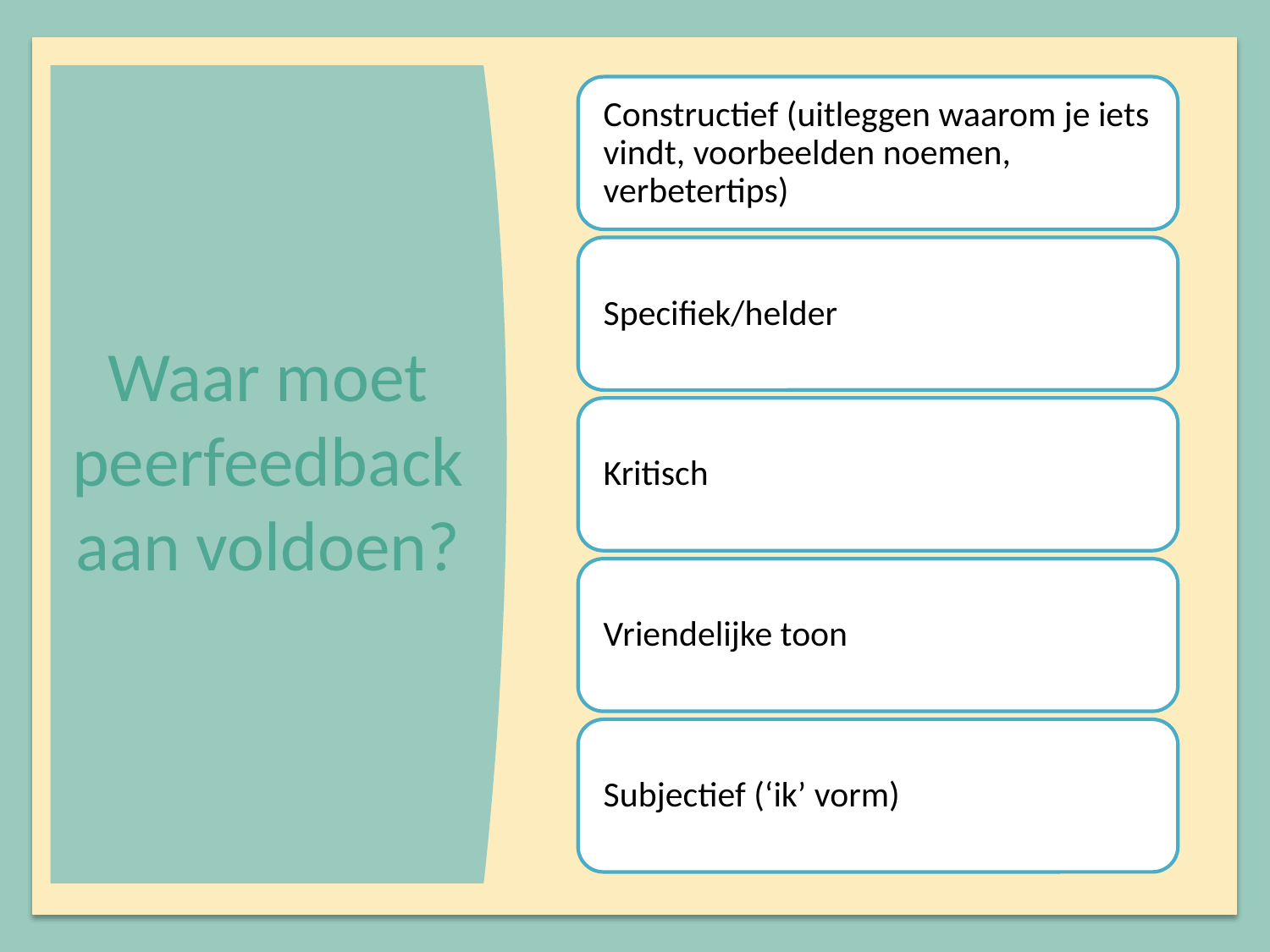

Constructief (uitleggen waarom je iets vindt, voorbeelden noemen, verbetertips)
Specifiek/helder
Kritisch
Vriendelijke toon
Subjectief (‘ik’ vorm)
# Waar moet peerfeedback aan voldoen?